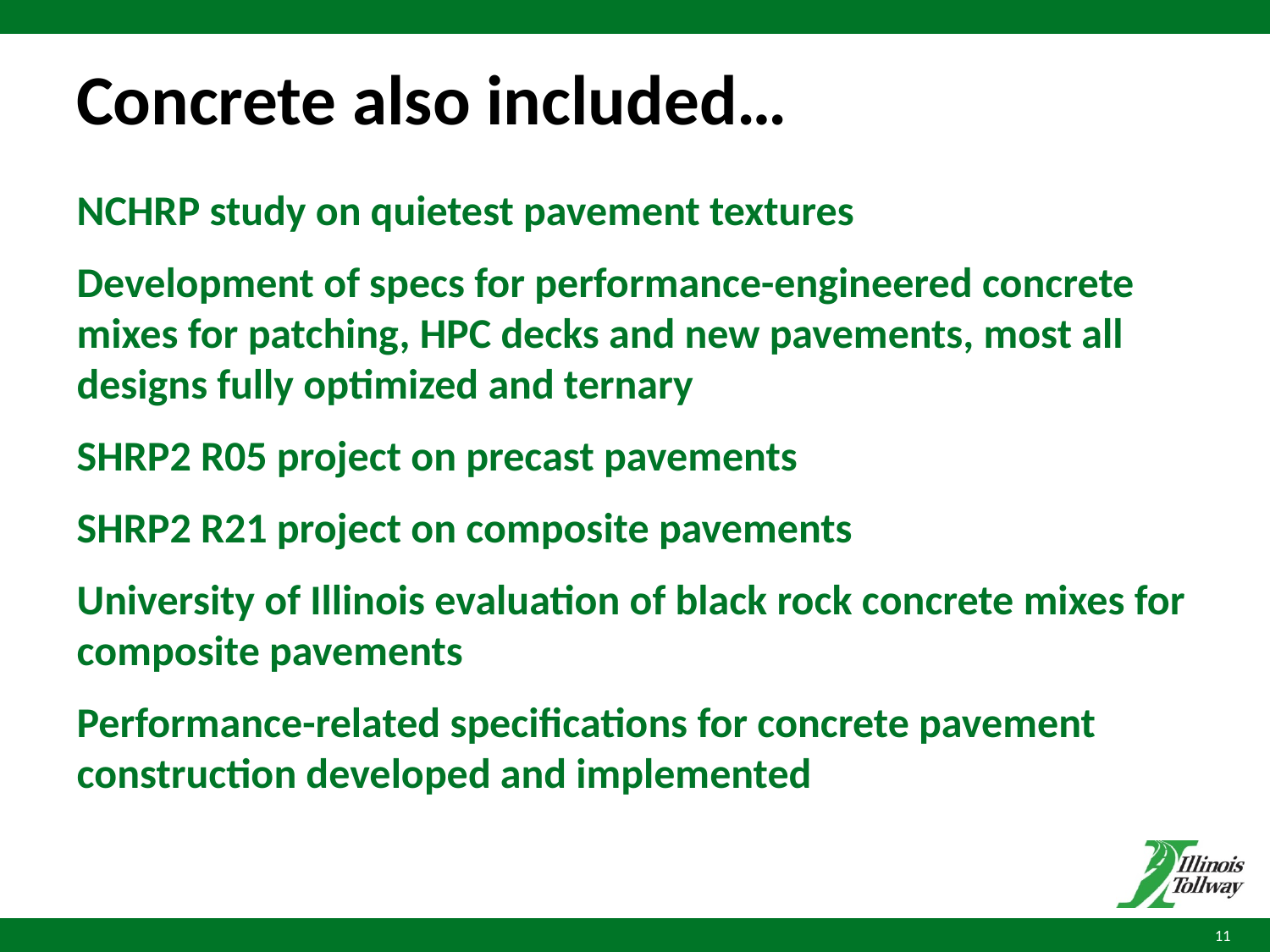

# Concrete also included…
NCHRP study on quietest pavement textures
Development of specs for performance-engineered concrete mixes for patching, HPC decks and new pavements, most all designs fully optimized and ternary
SHRP2 R05 project on precast pavements
SHRP2 R21 project on composite pavements
University of Illinois evaluation of black rock concrete mixes for composite pavements
Performance-related specifications for concrete pavement construction developed and implemented
11